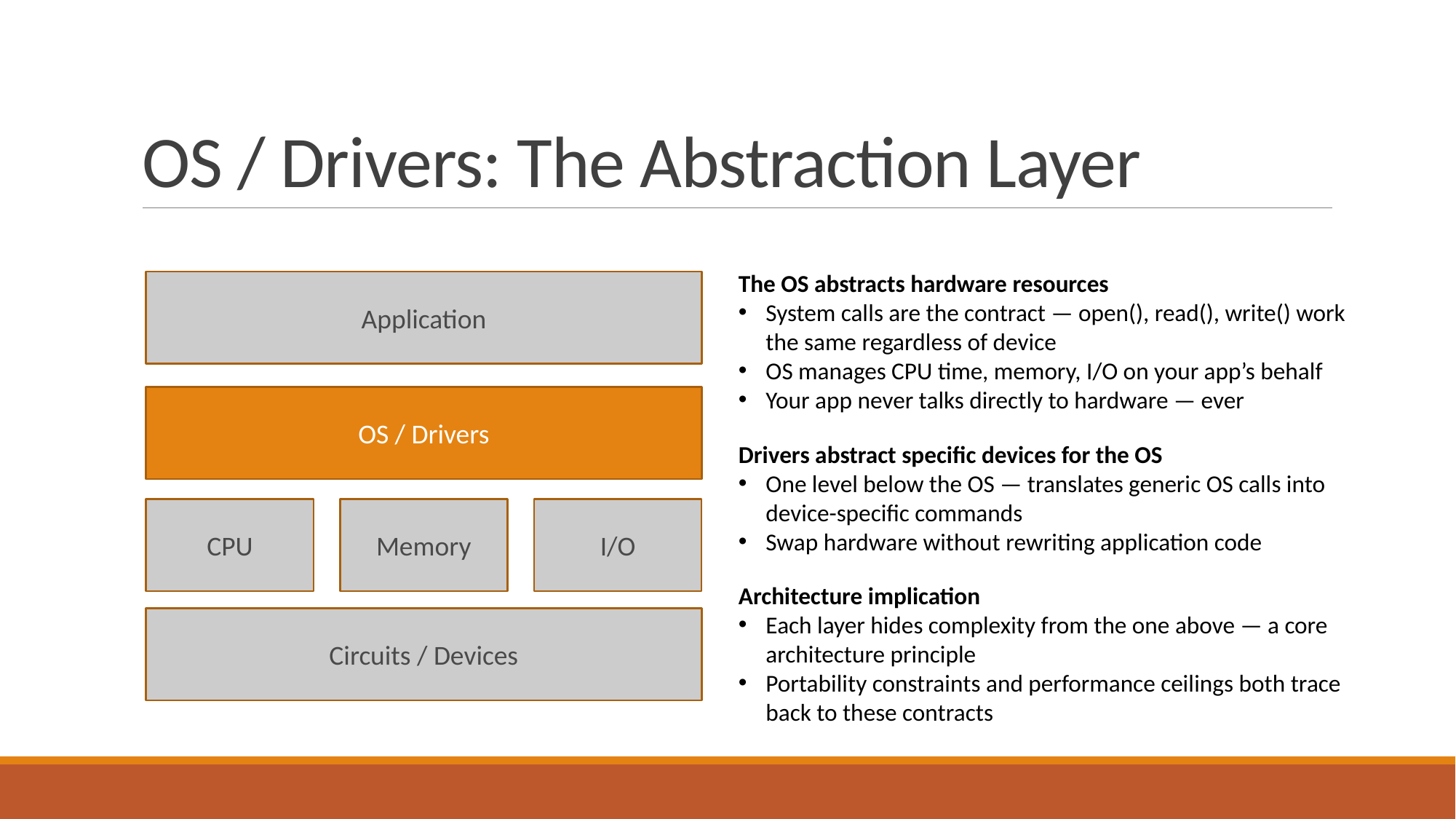

# OS / Drivers: The Abstraction Layer
The OS abstracts hardware resources
System calls are the contract — open(), read(), write() work the same regardless of device
OS manages CPU time, memory, I/O on your app’s behalf
Your app never talks directly to hardware — ever

Drivers abstract specific devices for the OS
One level below the OS — translates generic OS calls into device-specific commands
Swap hardware without rewriting application code

Architecture implication
Each layer hides complexity from the one above — a core architecture principle
Portability constraints and performance ceilings both trace back to these contracts
Application
OS / Drivers
CPU
Memory
I/O
Circuits / Devices